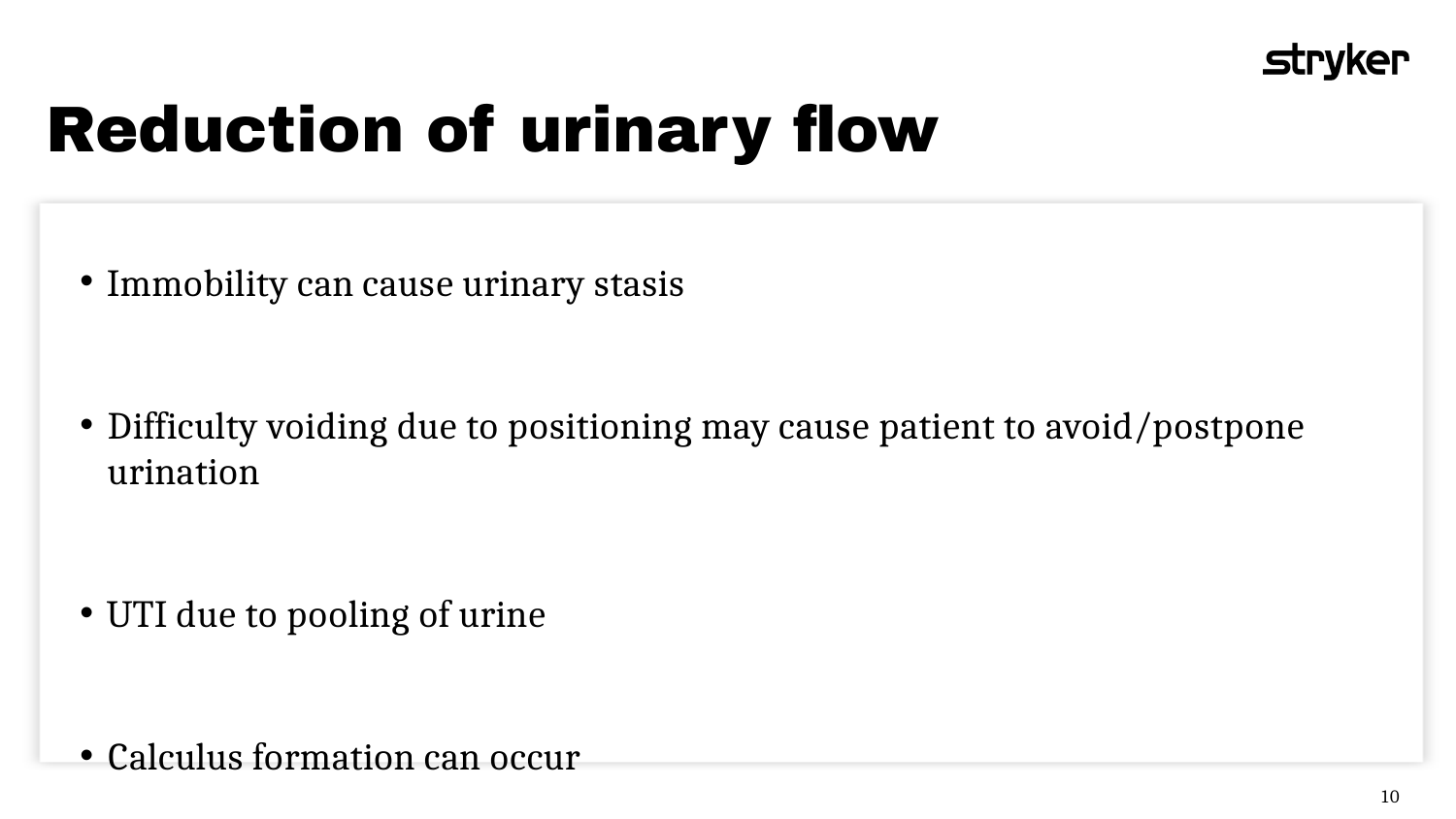

# Reduction of urinary flow
Immobility can cause urinary stasis

Difficulty voiding due to positioning may cause patient to avoid/postpone urination

UTI due to pooling of urine

Calculus formation can occur